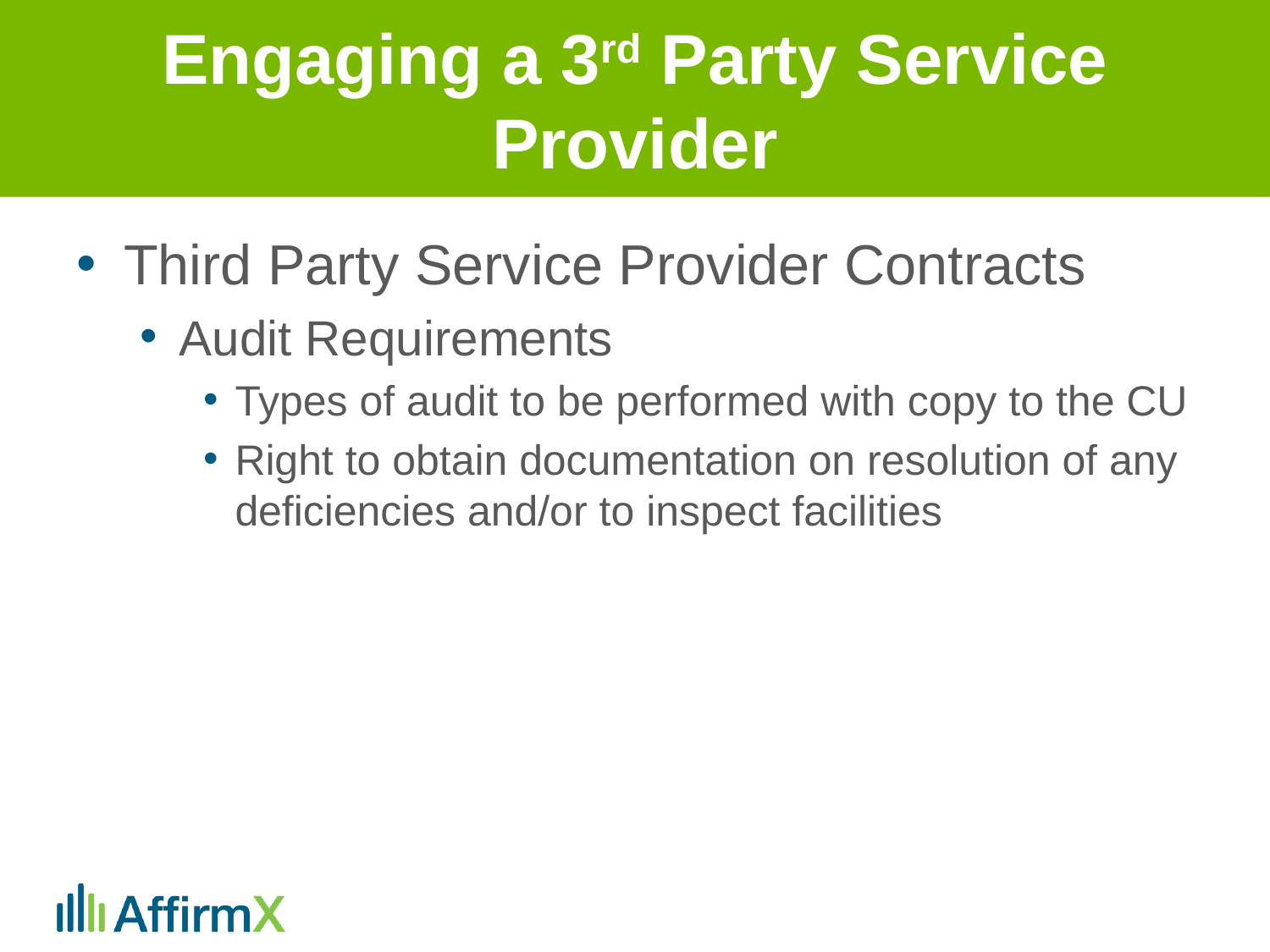

# Engaging a 3rd Party Service Provider
Third Party Service Provider Contracts
Audit Requirements
Types of audit to be performed with copy to the CU
Right to obtain documentation on resolution of any deficiencies and/or to inspect facilities